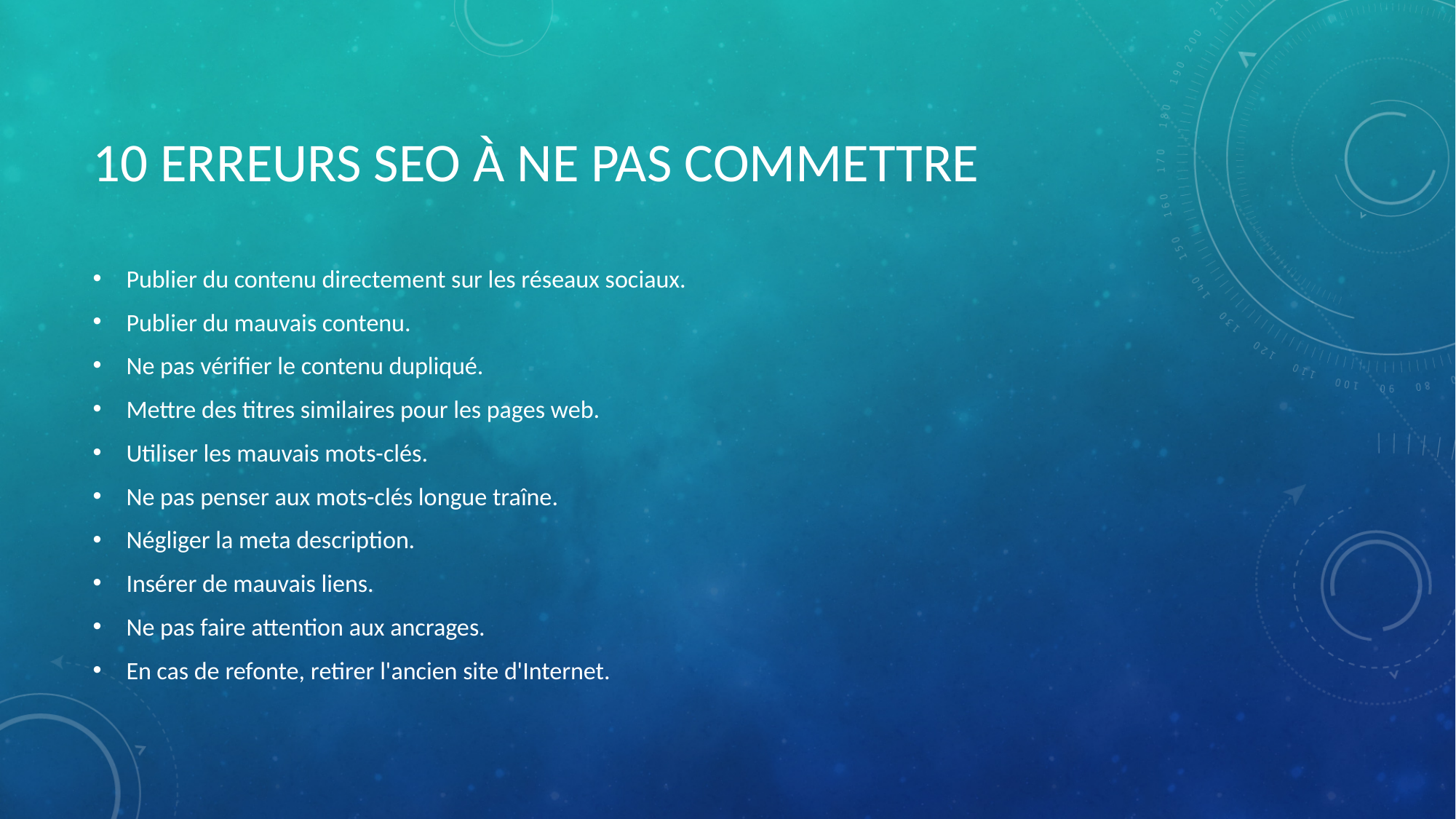

# 10 erreurs SEO à ne pas commettre
Publier du contenu directement sur les réseaux sociaux.
Publier du mauvais contenu.
Ne pas vérifier le contenu dupliqué.
Mettre des titres similaires pour les pages web.
Utiliser les mauvais mots-clés.
Ne pas penser aux mots-clés longue traîne.
Négliger la meta description.
Insérer de mauvais liens.
Ne pas faire attention aux ancrages.
En cas de refonte, retirer l'ancien site d'Internet.